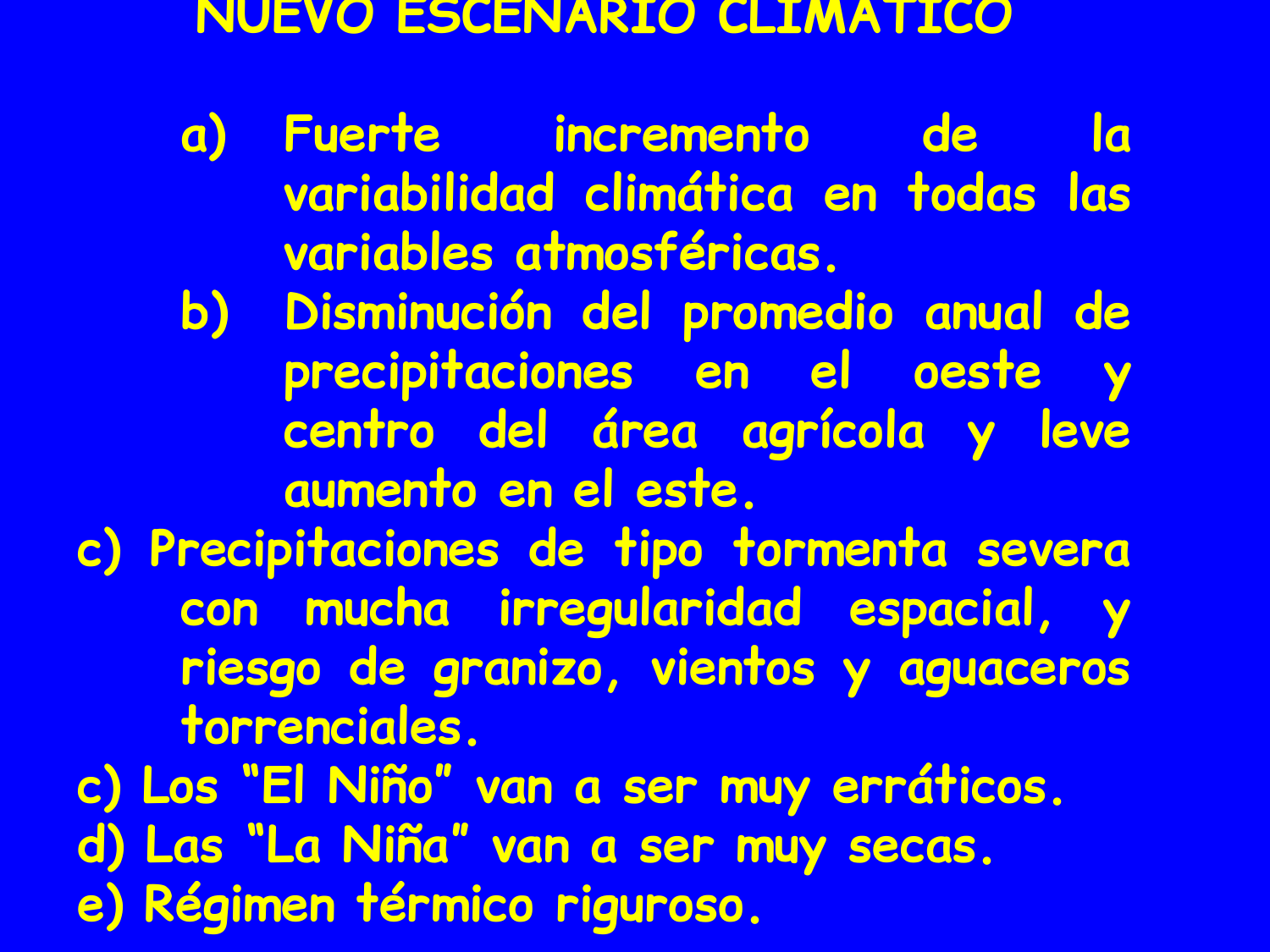

NUEVO ESCENARIO CLIMÁTICO

Fuerte incremento de la variabilidad climática en todas las variables atmosféricas.
Disminución del promedio anual de precipitaciones en el oeste y centro del área agrícola y leve aumento en el este.
c) Precipitaciones de tipo tormenta severa con mucha irregularidad espacial, y riesgo de granizo, vientos y aguaceros torrenciales.
c) Los “El Niño” van a ser muy erráticos.
d) Las “La Niña” van a ser muy secas.
e) Régimen térmico riguroso.